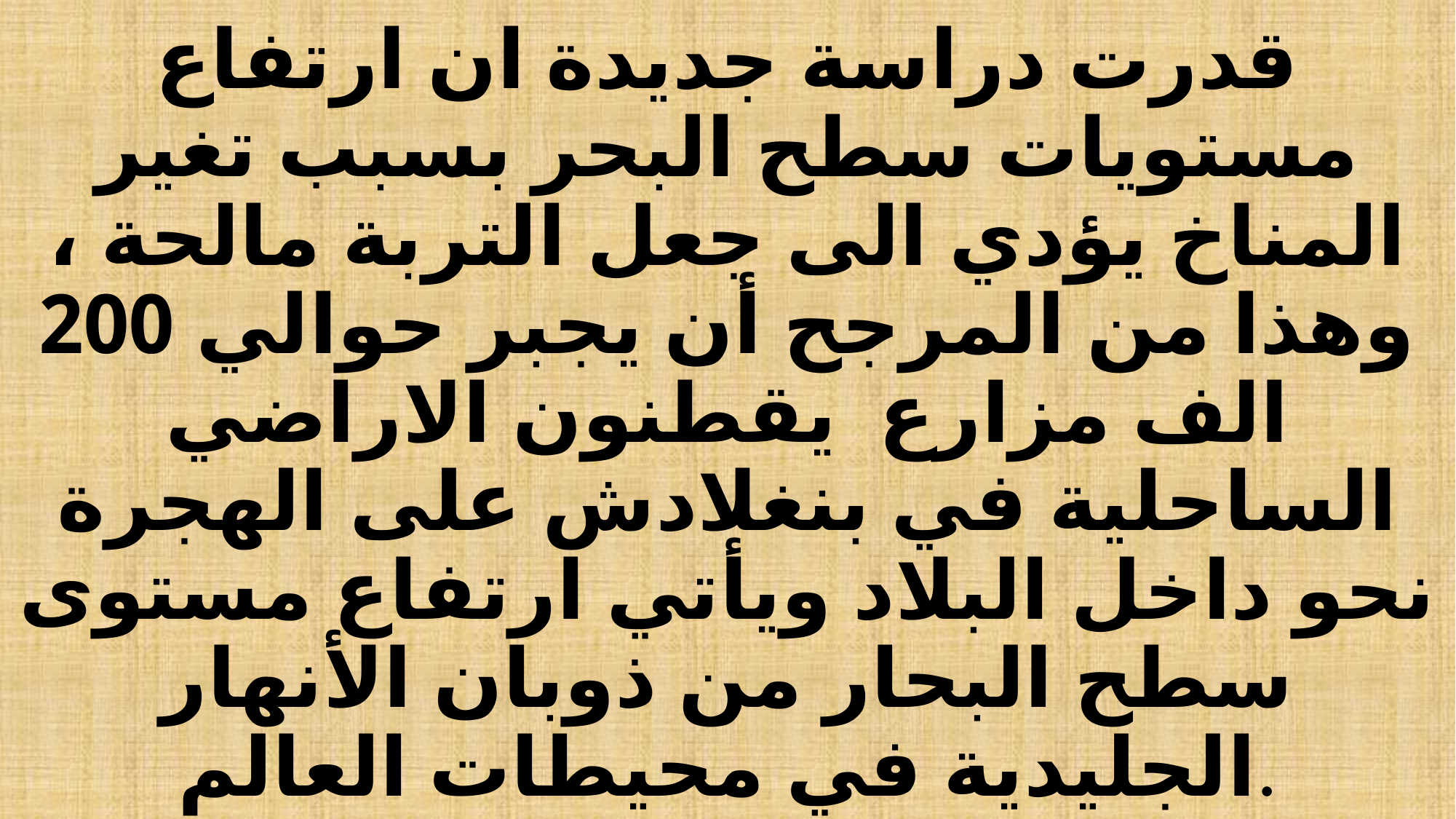

# قدرت دراسة جديدة ان ارتفاع مستويات سطح البحر بسبب تغير المناخ يؤدي الى جعل التربة مالحة ، وهذا من المرجح أن يجبر حوالي 200 الف مزارع  يقطنون الاراضي الساحلية في بنغلادش على الهجرة نحو داخل البلاد ويأتي ارتفاع مستوى سطح البحار من ذوبان الأنهار الجليدية في محيطات العالم.